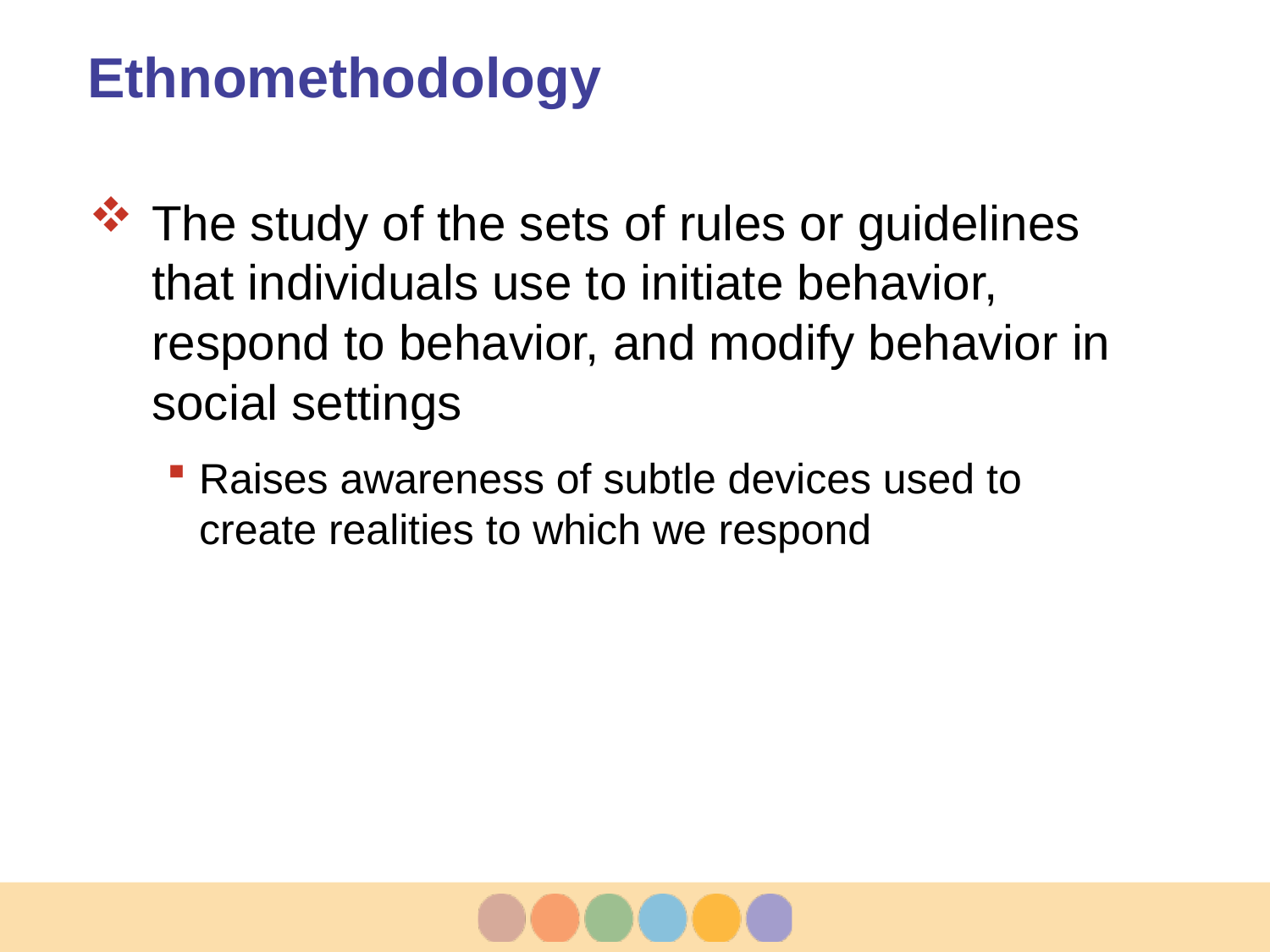

# Ethnomethodology
The study of the sets of rules or guidelines that individuals use to initiate behavior, respond to behavior, and modify behavior in social settings
Raises awareness of subtle devices used to create realities to which we respond